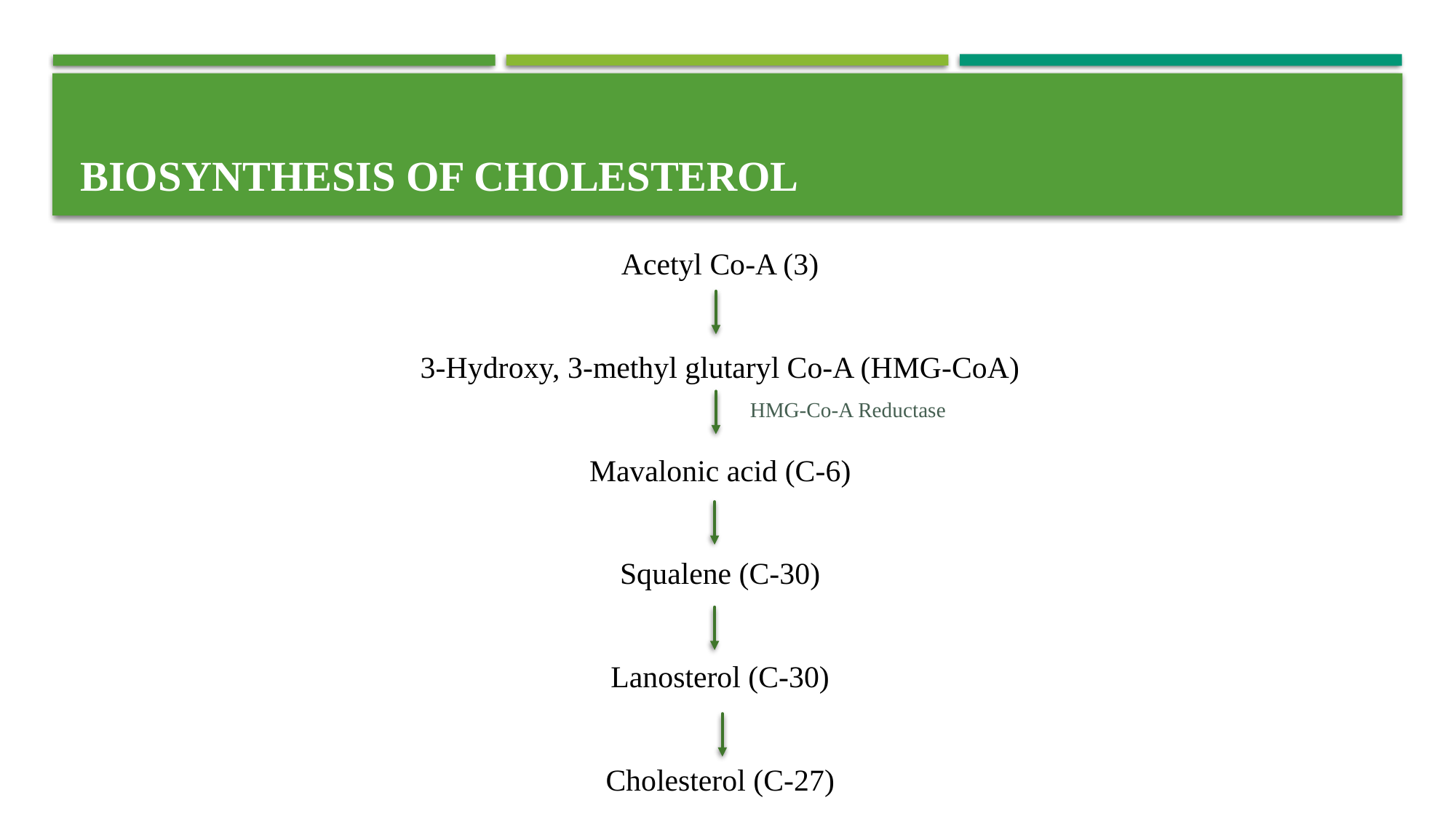

# Biosynthesis of cholesterol
Acetyl Co-A (3)

3-Hydroxy, 3-methyl glutaryl Co-A (HMG-CoA)

Mavalonic acid (C-6)

Squalene (C-30)

Lanosterol (C-30)

Cholesterol (C-27)
HMG-Co-A Reductase